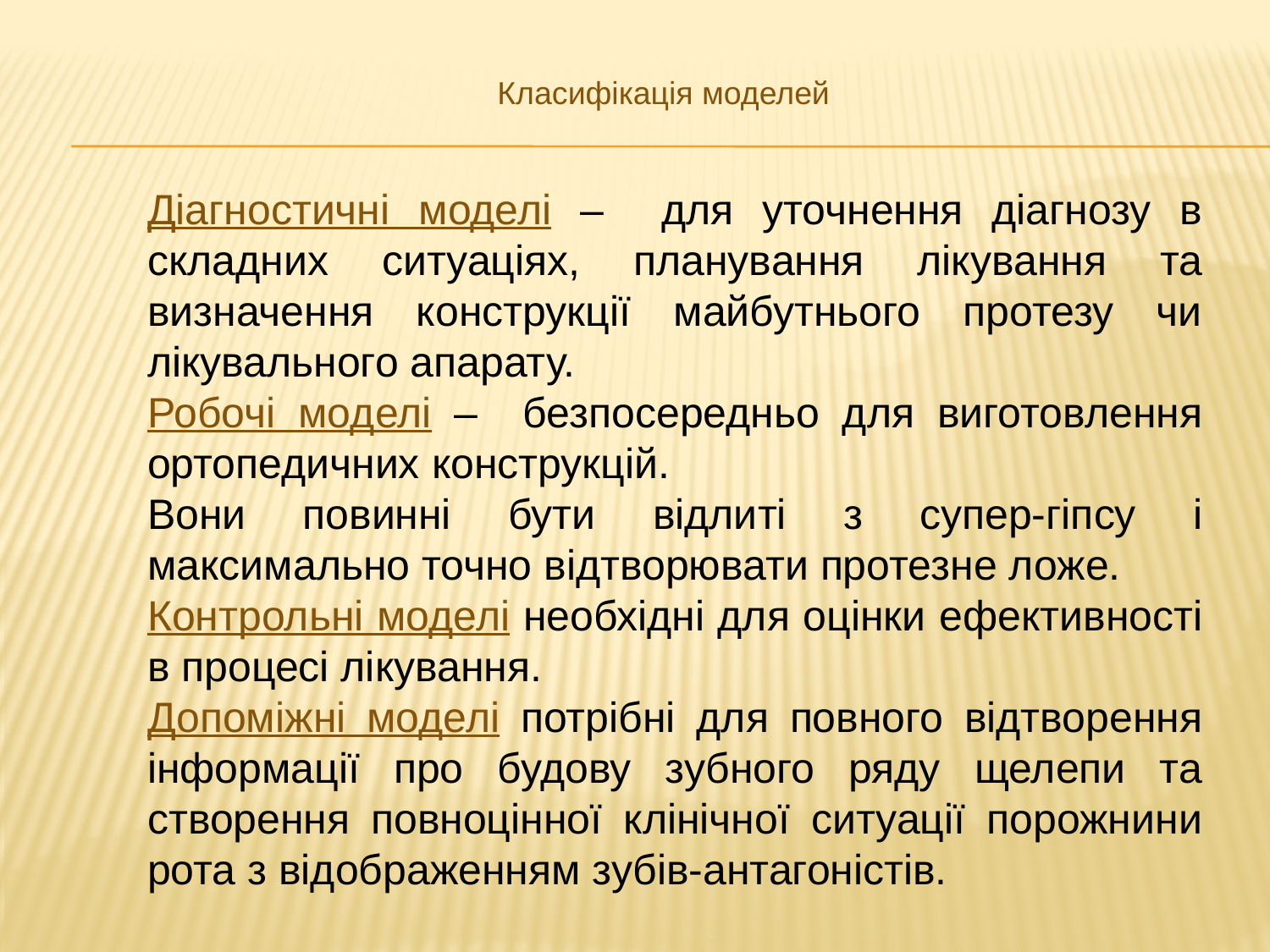

# Класифікація моделей
Діагностичні моделі –  для уточнення діагнозу в складних ситуаціях, планування лікування та визначення конструкції майбутнього протезу чи лікувального апарату.
Робочі моделі –  безпосередньо для виготовлення ортопедичних конструкцій.
Вони повинні бути відлиті з супер-гіпсу і максимально точно відтворювати протезне ложе.
Контрольні моделі необхідні для оцінки ефективності в процесі лікування.
Допоміжні моделі потрібні для повного відтворення інформації про будову зубного ряду щелепи та створення повноцінної клінічної ситуації порожнини рота з відображенням зубів-антагоністів.